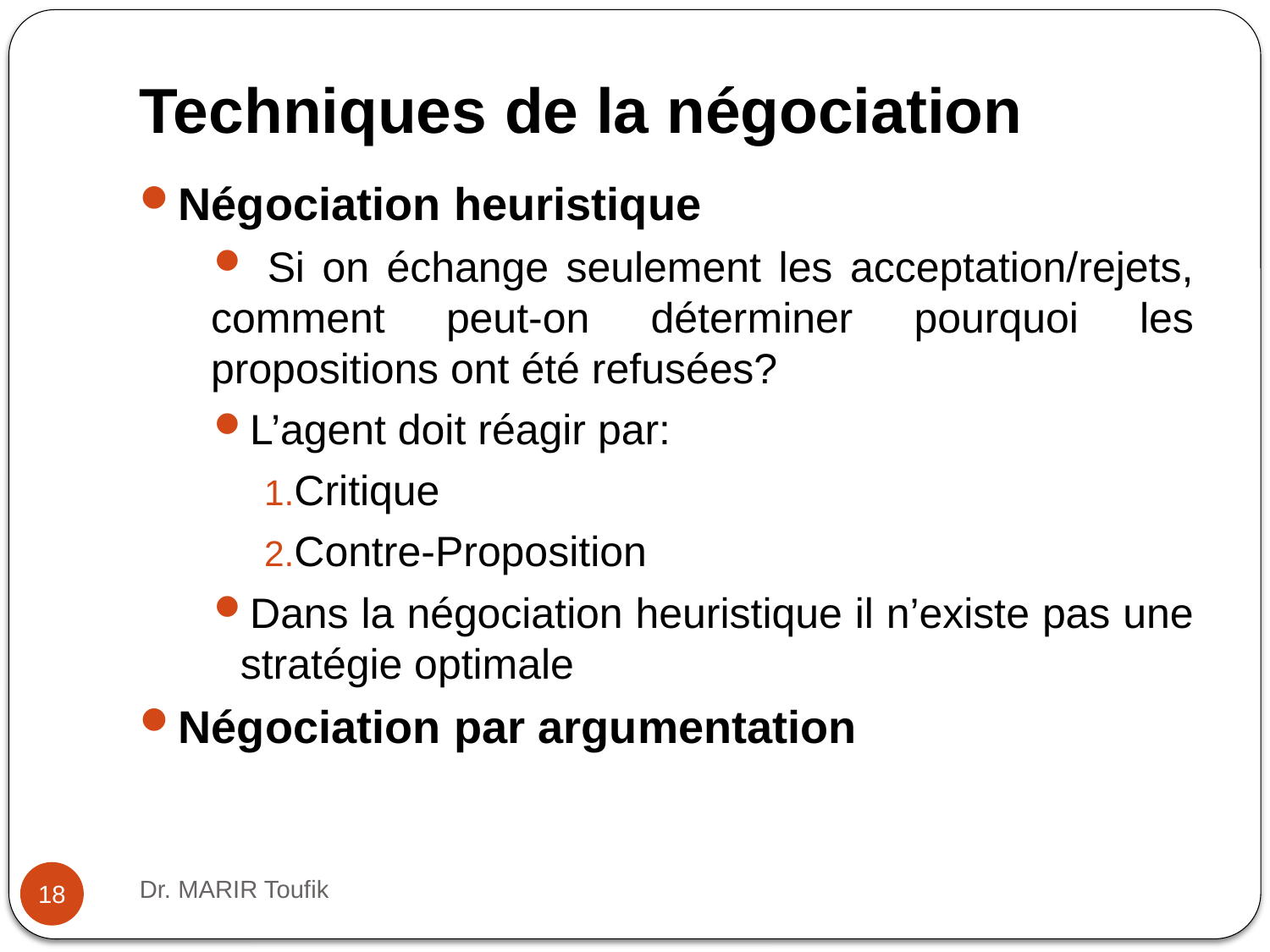

# Techniques de la négociation
Négociation heuristique
 Si on échange seulement les acceptation/rejets, comment peut-on déterminer pourquoi les propositions ont été refusées?
L’agent doit réagir par:
Critique
Contre-Proposition
Dans la négociation heuristique il n’existe pas une stratégie optimale
Négociation par argumentation

Dr. MARIR Toufik
18